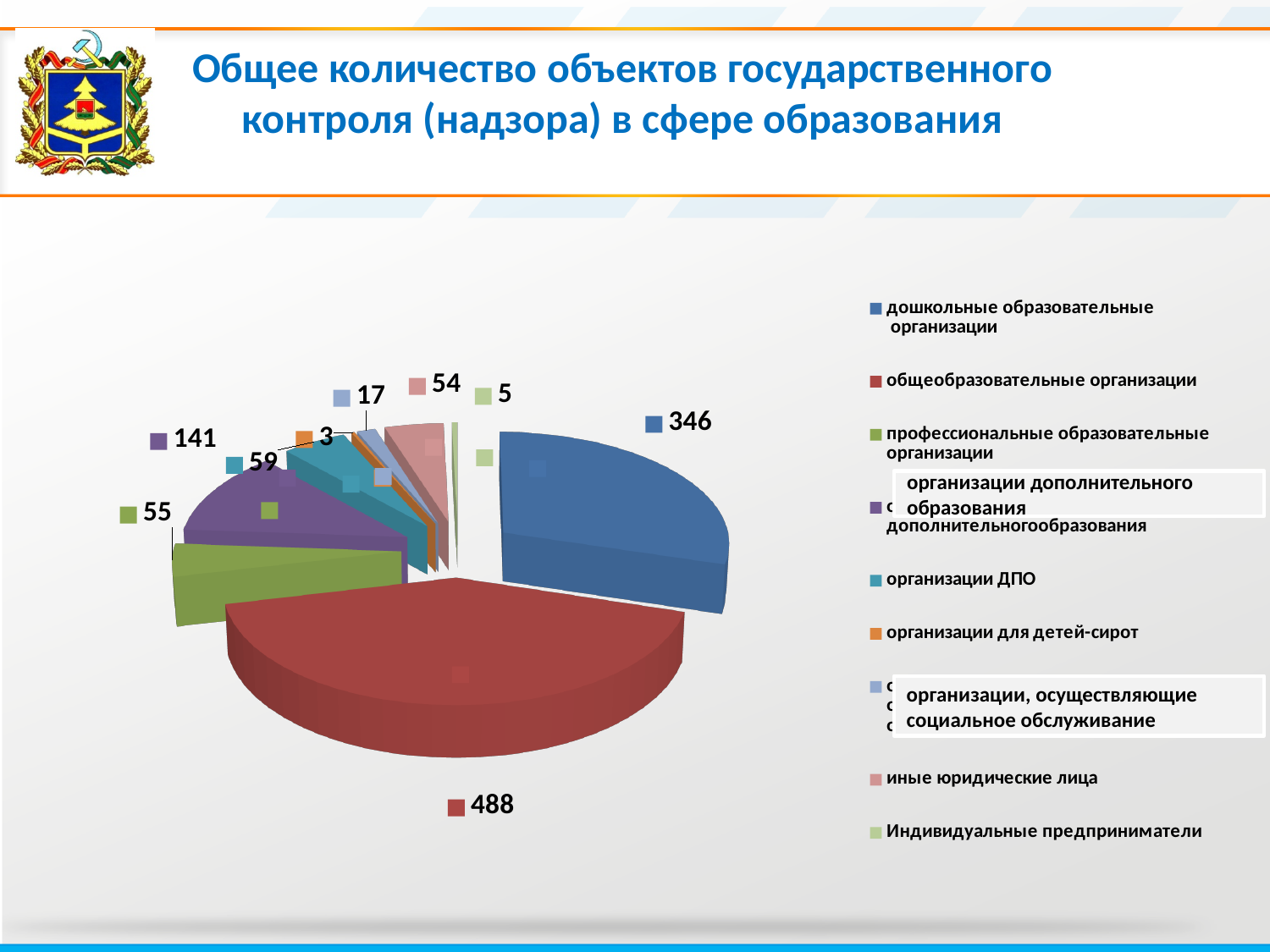

Общее количество объектов государственного контроля (надзора) в сфере образования

[unsupported chart]

организации дополнительного образования
организации, осуществляющие социальное обслуживание